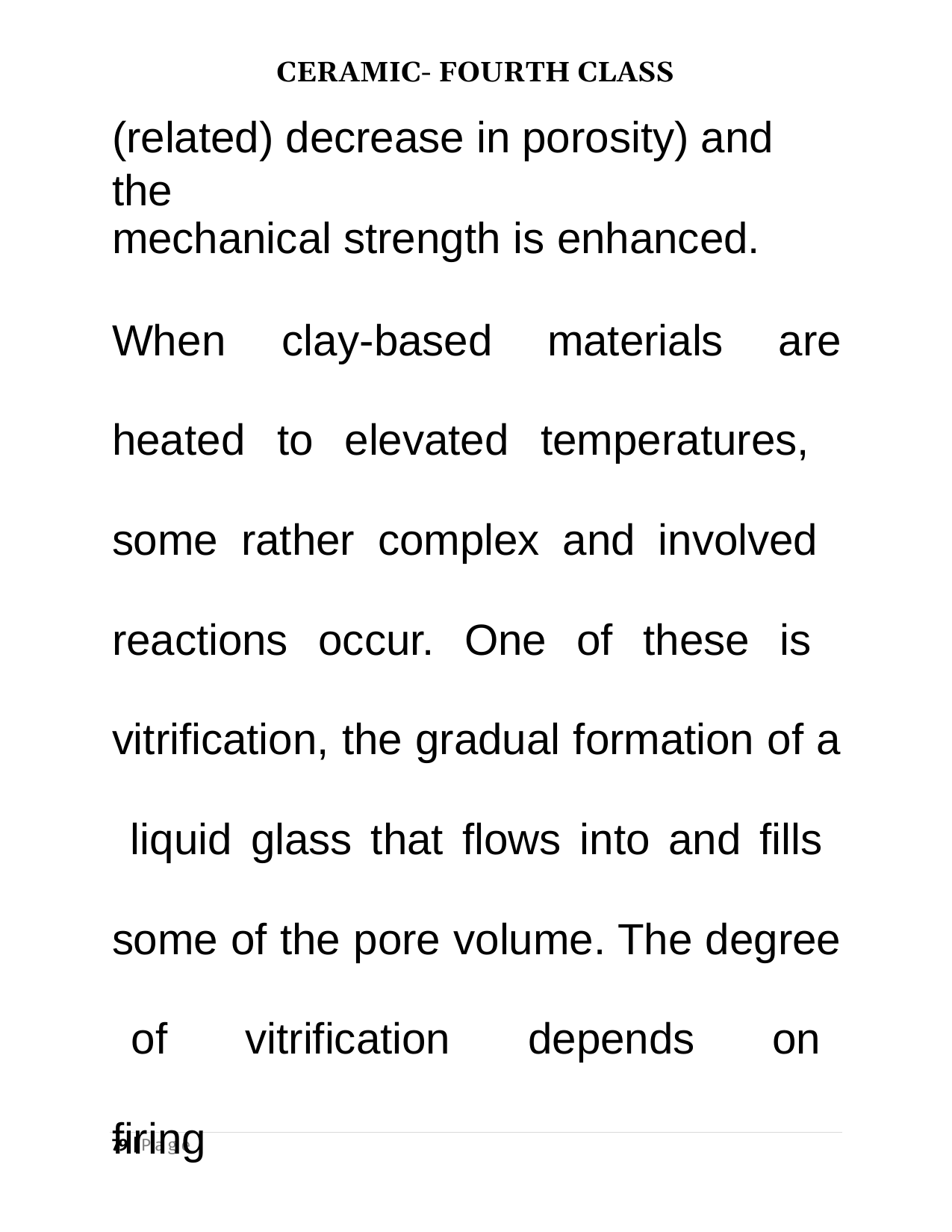

CERAMIC- FOURTH CLASS
# (related) decrease in porosity) and the
mechanical strength is enhanced.

When	clay-based	materials	are
heated to elevated temperatures,  some rather complex and involved  reactions occur. One of these is  vitrification, the gradual formation of a  liquid glass that flows into and fills  some of the pore volume. The degree  of    vitrification    depends    on  firing

79 | P a g e